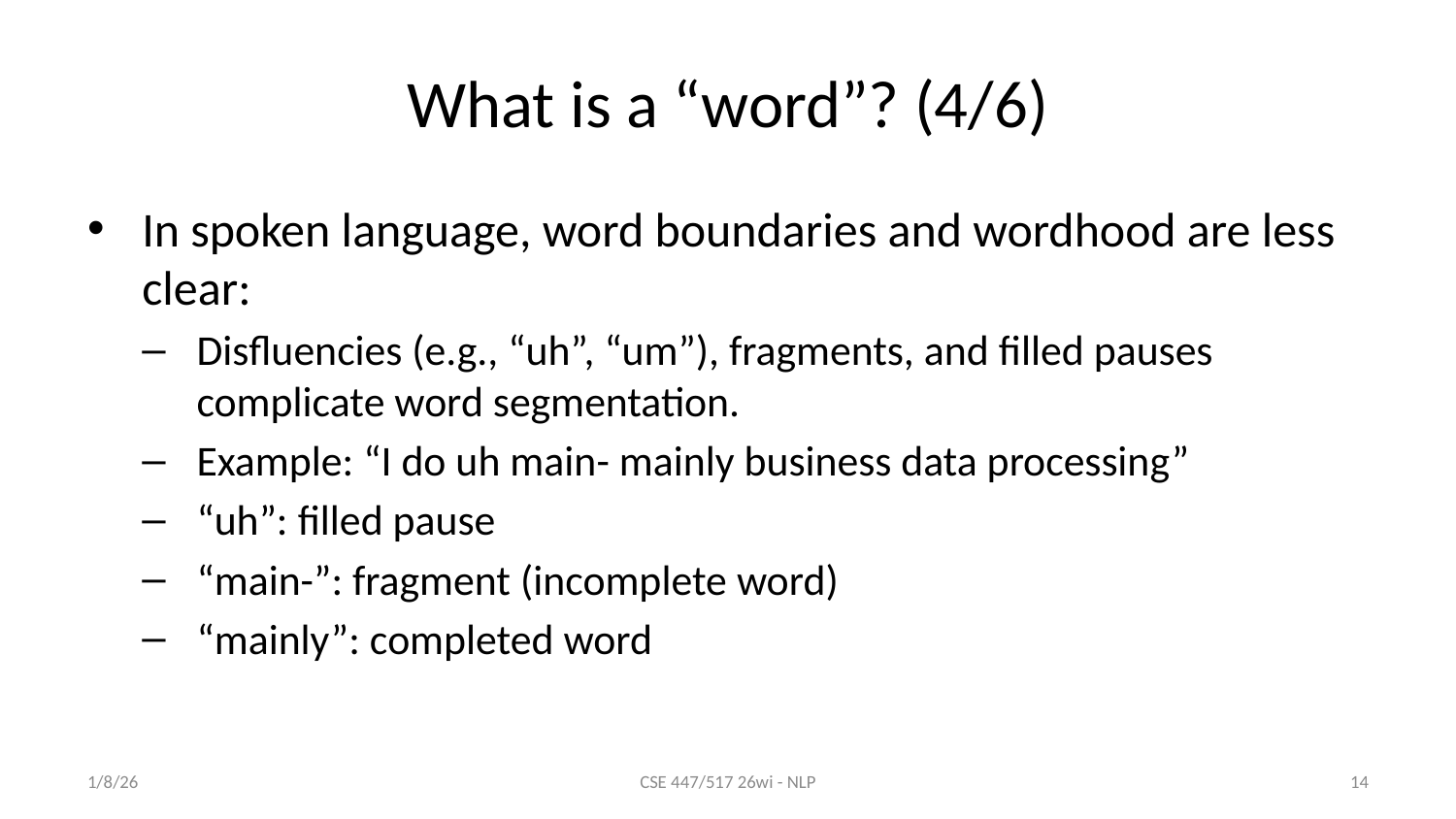

# What is a “word”? (4/6)
In spoken language, word boundaries and wordhood are less clear:
Disfluencies (e.g., “uh”, “um”), fragments, and filled pauses complicate word segmentation.
Example: “I do uh main- mainly business data processing”
“uh”: filled pause
“main-”: fragment (incomplete word)
“mainly”: completed word
1/8/26
CSE 447/517 26wi - NLP
14